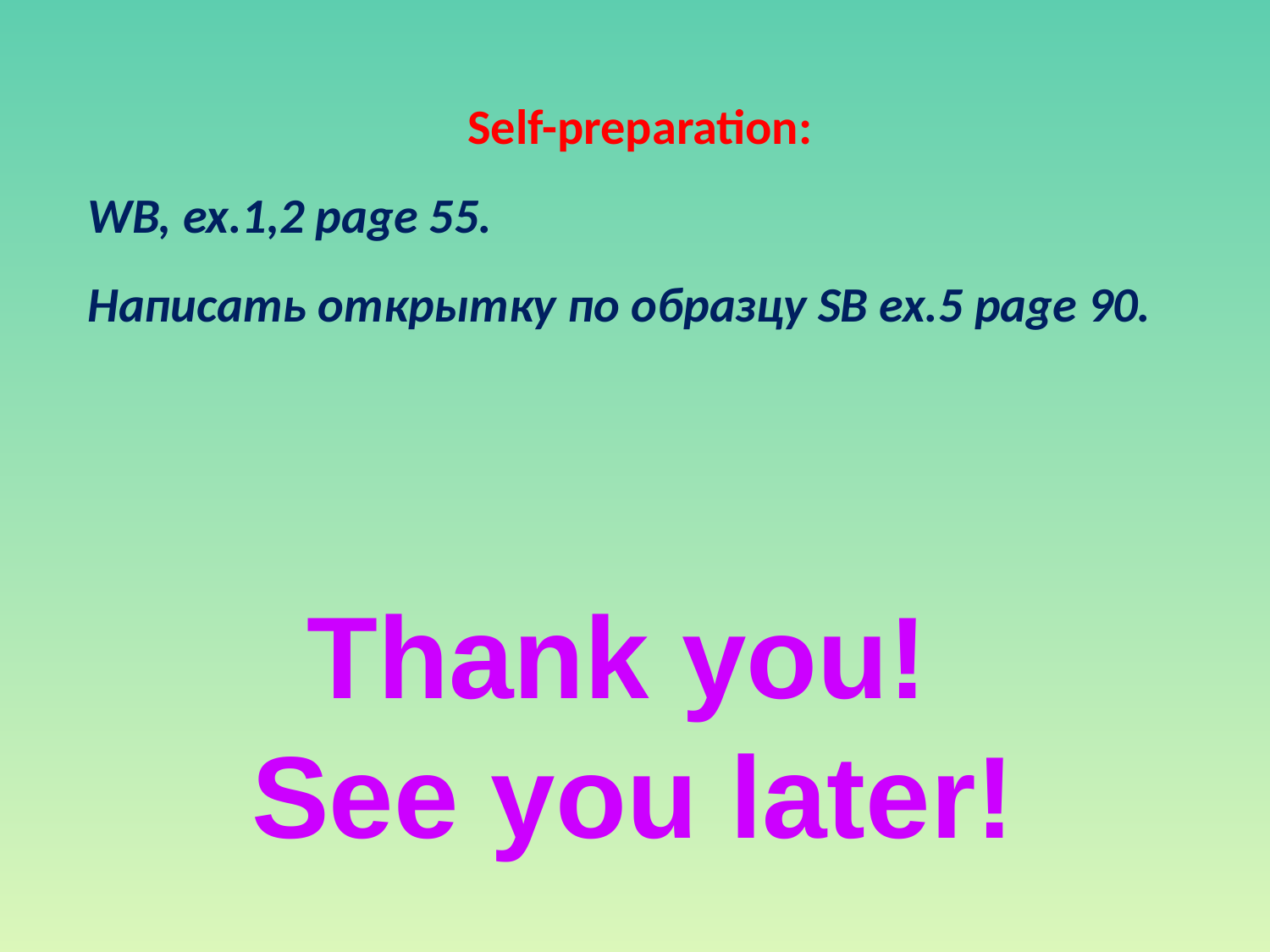

Self-preparation:
WB, ex.1,2 page 55.
Написать открытку по образцу SB ex.5 page 90.
Thank you!
See you later!